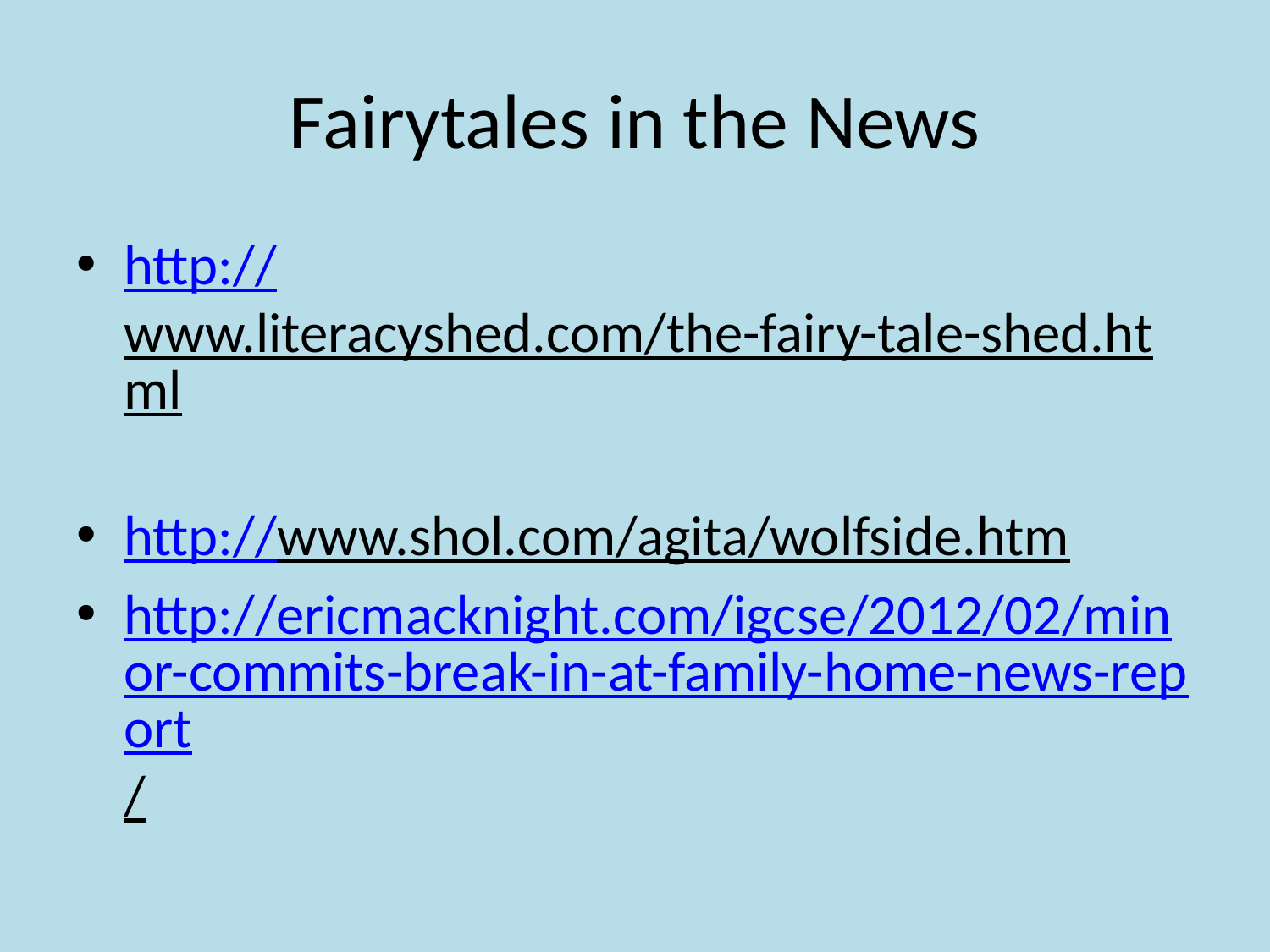

# Fairytales in the News
http://www.literacyshed.com/the-fairy-tale-shed.html
http://www.shol.com/agita/wolfside.htm
http://ericmacknight.com/igcse/2012/02/minor-commits-break-in-at-family-home-news-report/